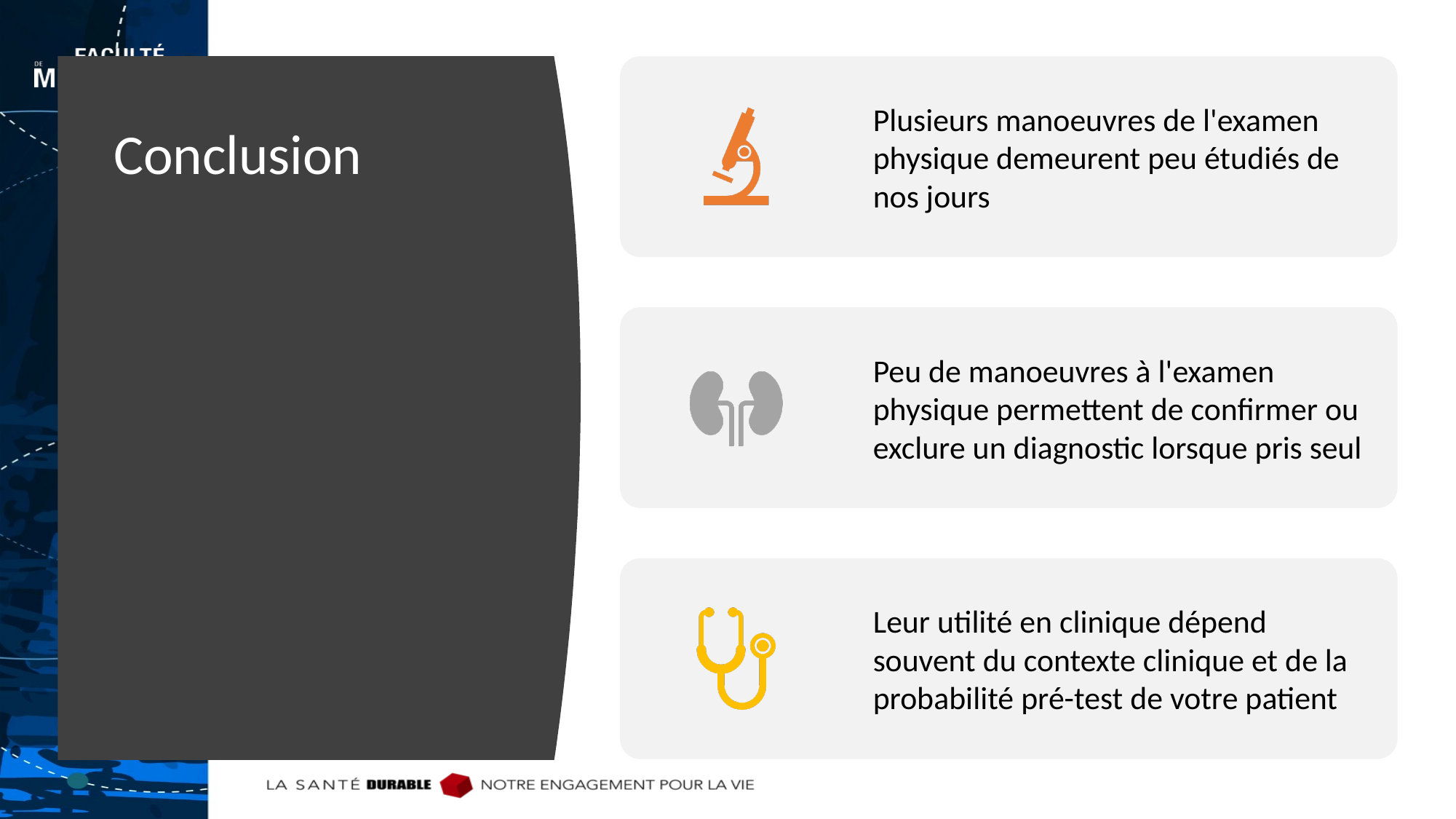

Plusieurs manoeuvres de l'examen physique demeurent peu étudiés de nos jours
Peu de manoeuvres à l'examen physique permettent de confirmer ou exclure un diagnostic lorsque pris seul
Leur utilité en clinique dépend souvent du contexte clinique et de la probabilité pré-test de votre patient

# Conclusion